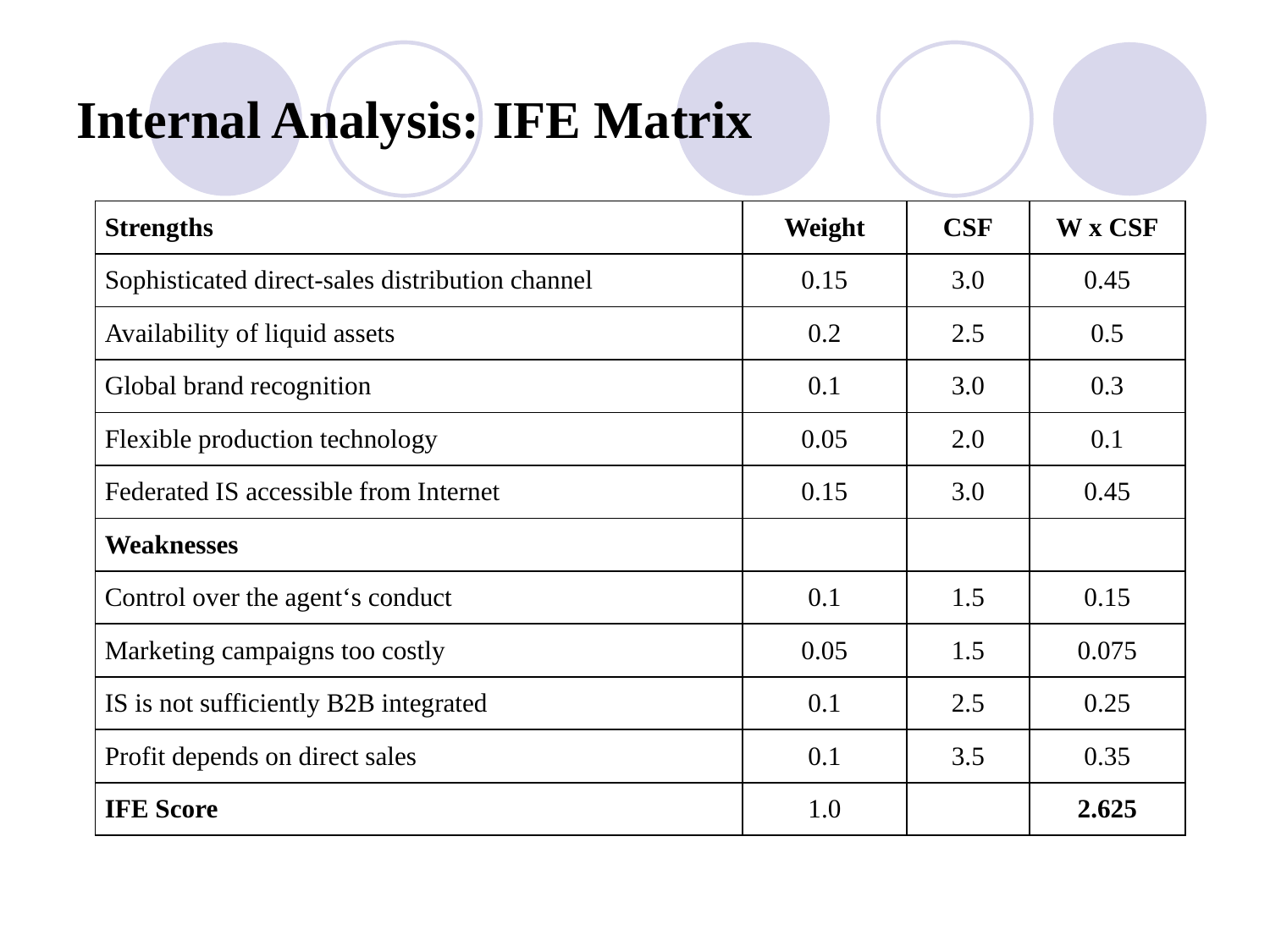

# Internal Analysis: IFE Matrix
| Strengths | Weight | CSF | W x CSF |
| --- | --- | --- | --- |
| Sophisticated direct-sales distribution channel | 0.15 | 3.0 | 0.45 |
| Availability of liquid assets | 0.2 | 2.5 | 0.5 |
| Global brand recognition | 0.1 | 3.0 | 0.3 |
| Flexible production technology | 0.05 | 2.0 | 0.1 |
| Federated IS accessible from Internet | 0.15 | 3.0 | 0.45 |
| Weaknesses |  |  |  |
| Control over the agent‘s conduct | 0.1 | 1.5 | 0.15 |
| Marketing campaigns too costly | 0.05 | 1.5 | 0.075 |
| IS is not sufficiently B2B integrated | 0.1 | 2.5 | 0.25 |
| Profit depends on direct sales | 0.1 | 3.5 | 0.35 |
| IFE Score | 1.0 |  | 2.625 |